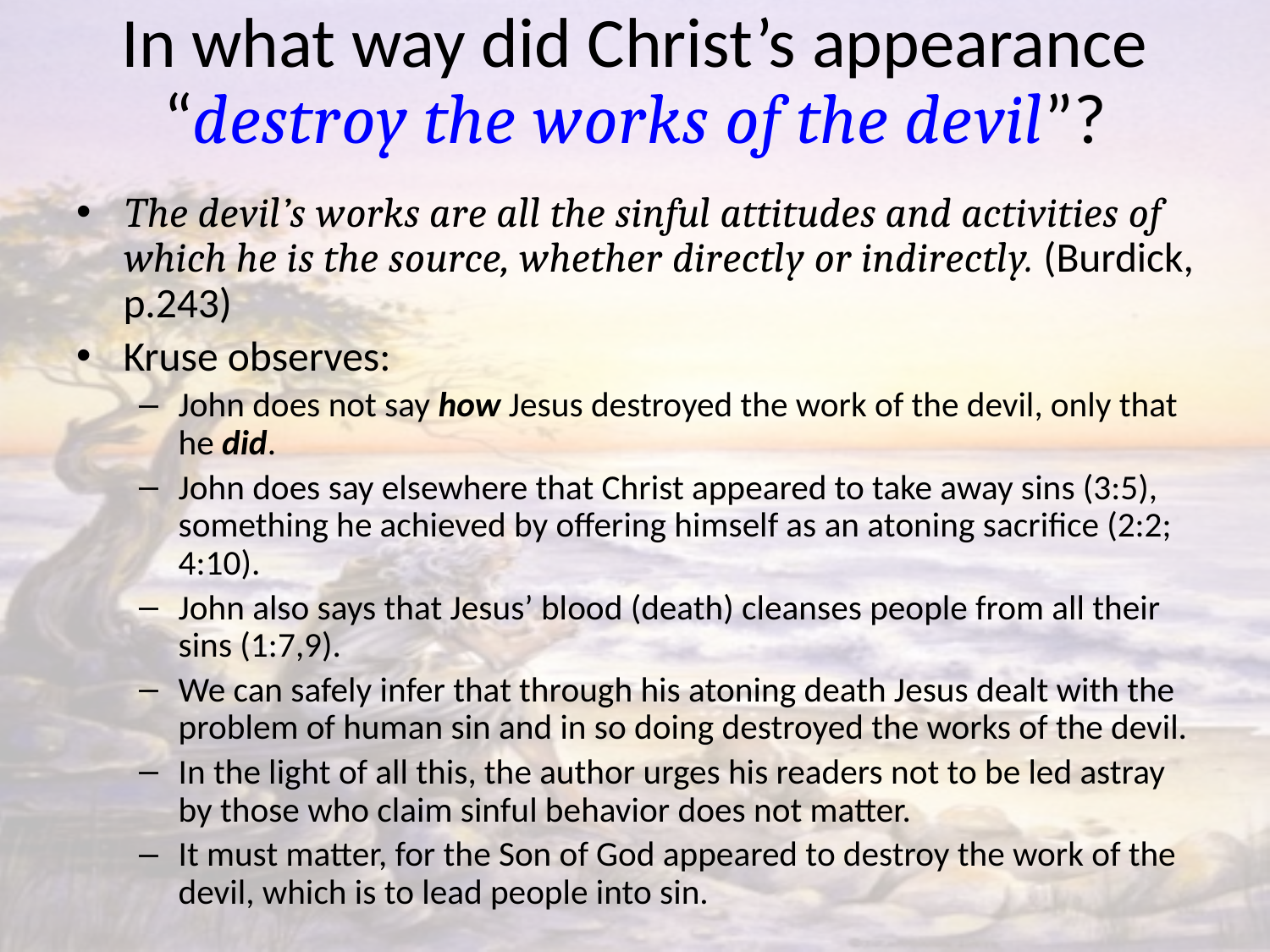

# In what way did Christ’s appearance “destroy the works of the devil”?
The devil’s works are all the sinful attitudes and activities of which he is the source, whether directly or indirectly. (Burdick, p.243)
Kruse observes:
John does not say how Jesus destroyed the work of the devil, only that he did.
John does say elsewhere that Christ appeared to take away sins (3:5), something he achieved by offering himself as an atoning sacrifice (2:2; 4:10).
John also says that Jesus’ blood (death) cleanses people from all their sins (1:7,9).
We can safely infer that through his atoning death Jesus dealt with the problem of human sin and in so doing destroyed the works of the devil.
In the light of all this, the author urges his readers not to be led astray by those who claim sinful behavior does not matter.
It must matter, for the Son of God appeared to destroy the work of the devil, which is to lead people into sin.